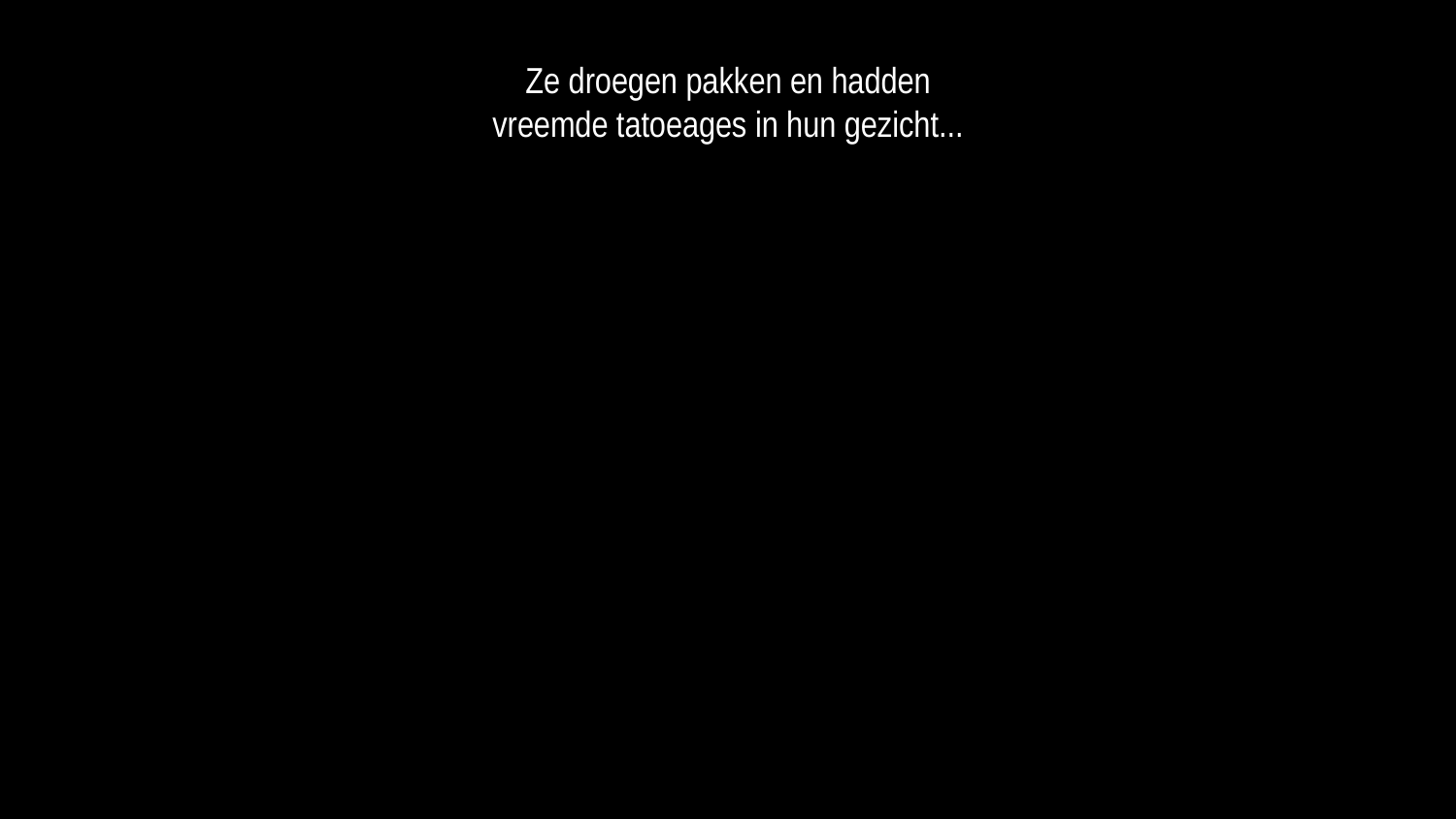

Ze droegen pakken en hadden
vreemde tatoeages in hun gezicht...